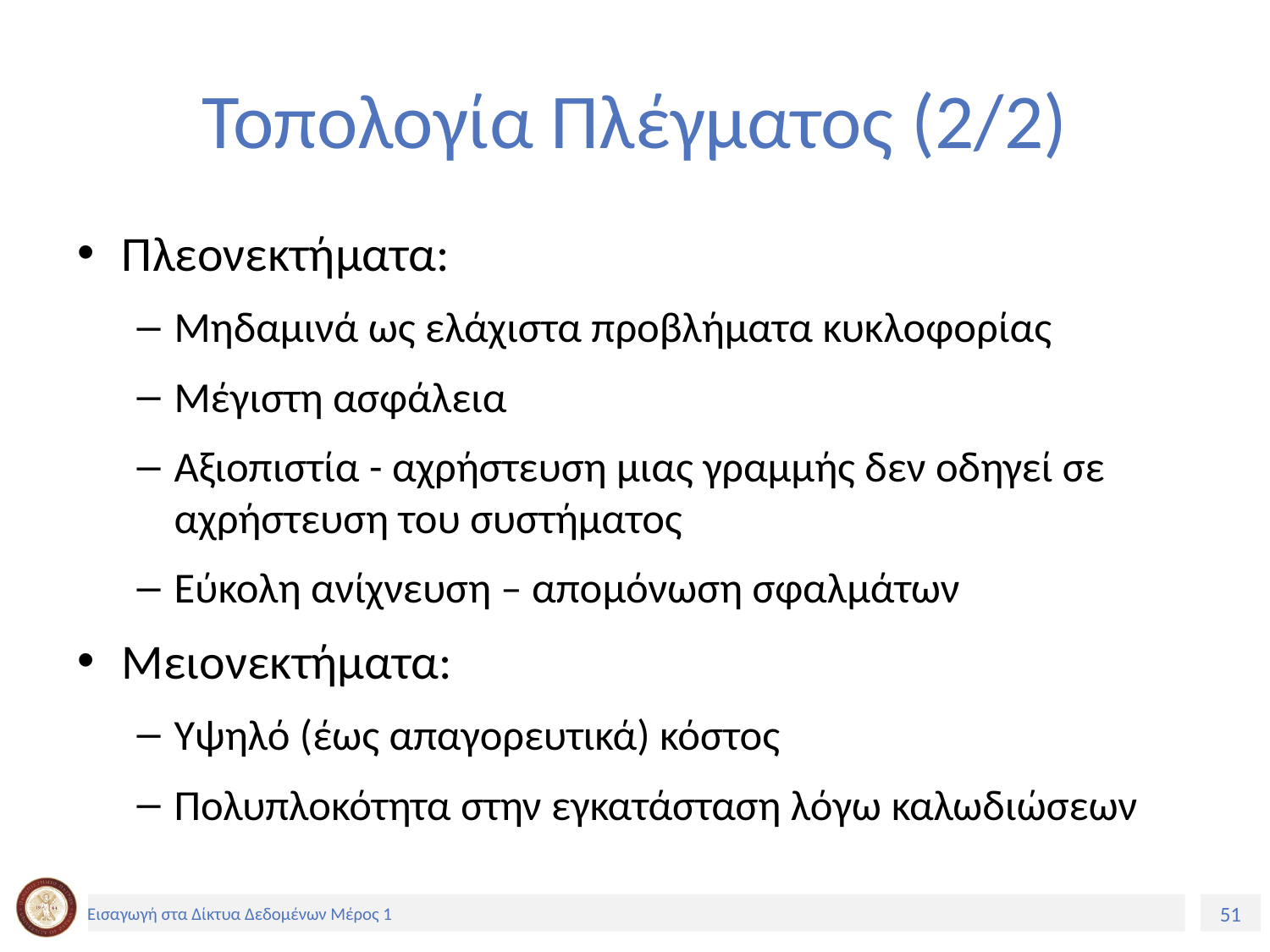

# Τοπολογία Πλέγματος (2/2)
Πλεονεκτήματα:
Μηδαμινά ως ελάχιστα προβλήματα κυκλοφορίας
Μέγιστη ασφάλεια
Αξιοπιστία - αχρήστευση μιας γραμμής δεν οδηγεί σε αχρήστευση του συστήματος
Εύκολη ανίχνευση – απομόνωση σφαλμάτων
Μειονεκτήματα:
Υψηλό (έως απαγορευτικά) κόστος
Πολυπλοκότητα στην εγκατάσταση λόγω καλωδιώσεων